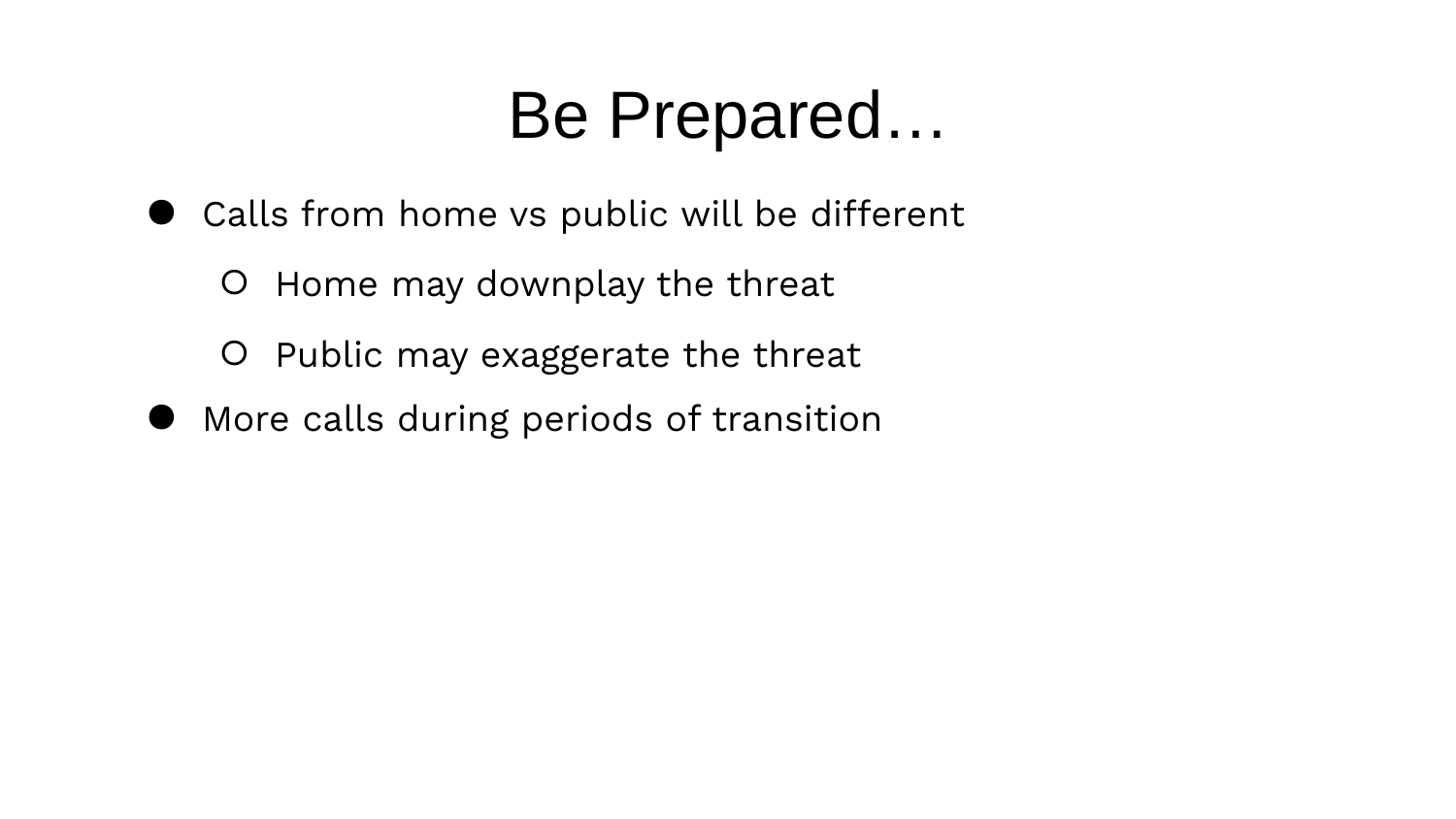

# Be Prepared…
Calls from home vs public will be different
Home may downplay the threat
Public may exaggerate the threat
More calls during periods of transition